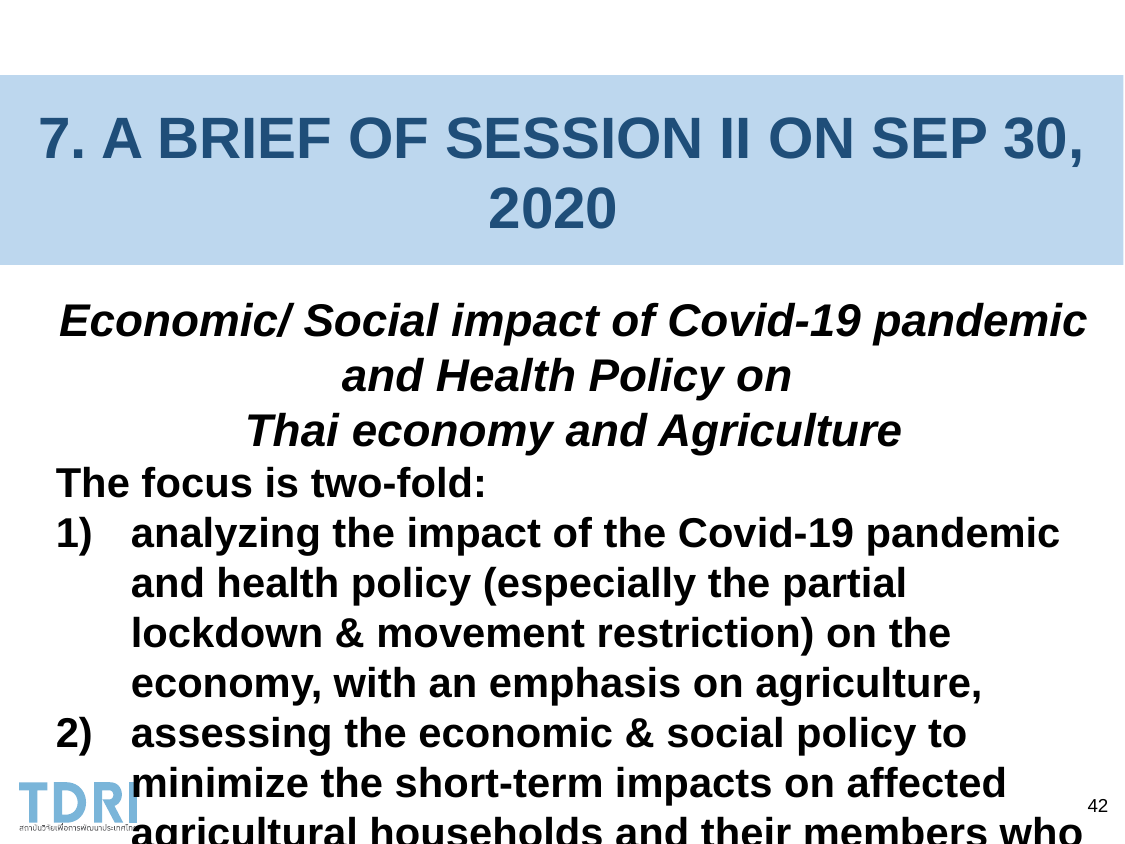

7. A brief of session II on Sep 30, 2020
Economic/ Social impact of Covid-19 pandemic and Health Policy on
Thai economy and Agriculture
The focus is two-fold:
analyzing the impact of the Covid-19 pandemic and health policy (especially the partial lockdown & movement restriction) on the economy, with an emphasis on agriculture,
assessing the economic & social policy to minimize the short-term impacts on affected agricultural households and their members who work in non-agricultural sector and become unemployed or affected by Covid-19.
42